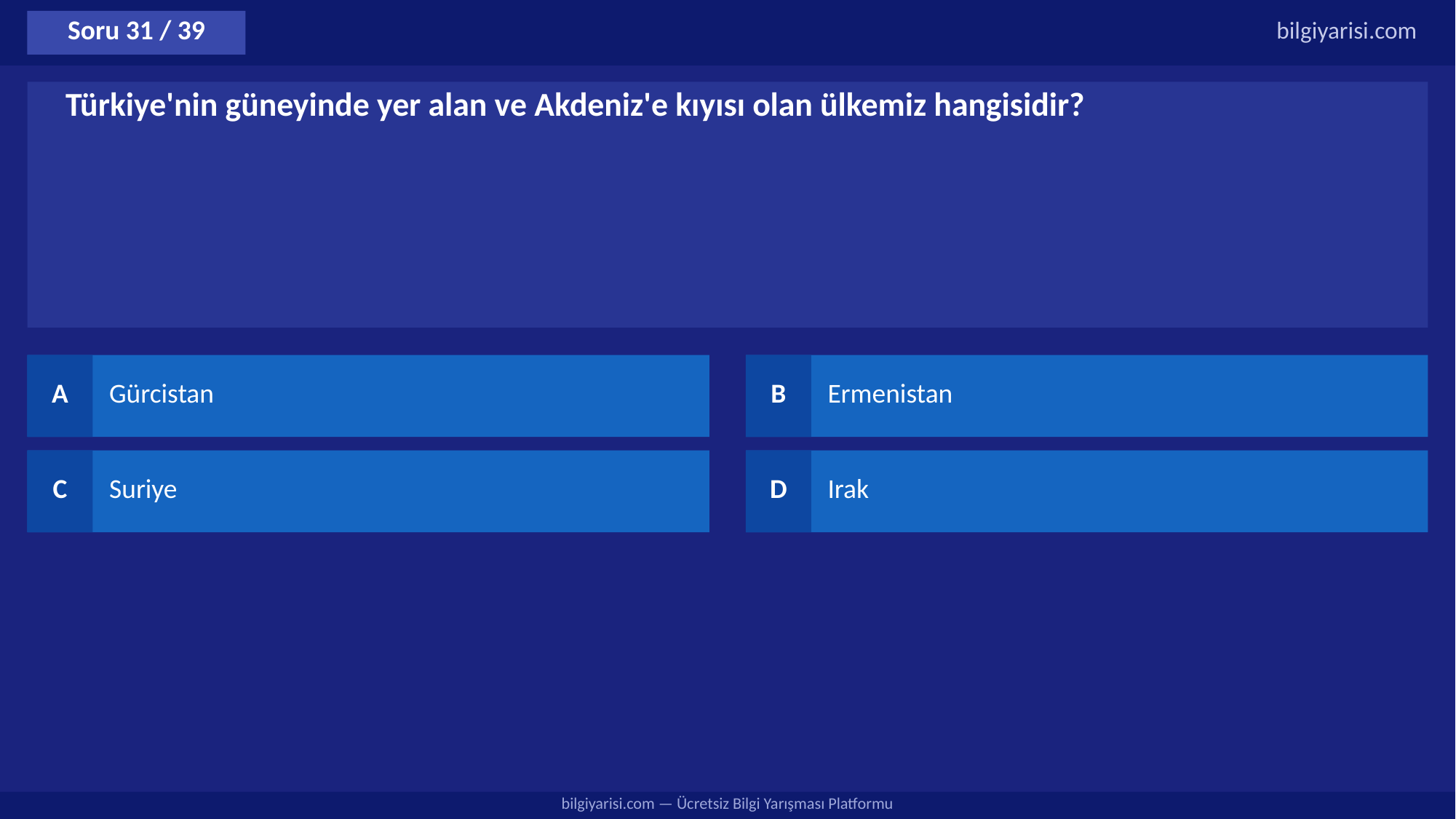

Soru 31 / 39
bilgiyarisi.com

Türkiye'nin güneyinde yer alan ve Akdeniz'e kıyısı olan ülkemiz hangisidir?

A
Gürcistan

B
Ermenistan

C
Suriye

D
Irak
bilgiyarisi.com — Ücretsiz Bilgi Yarışması Platformu